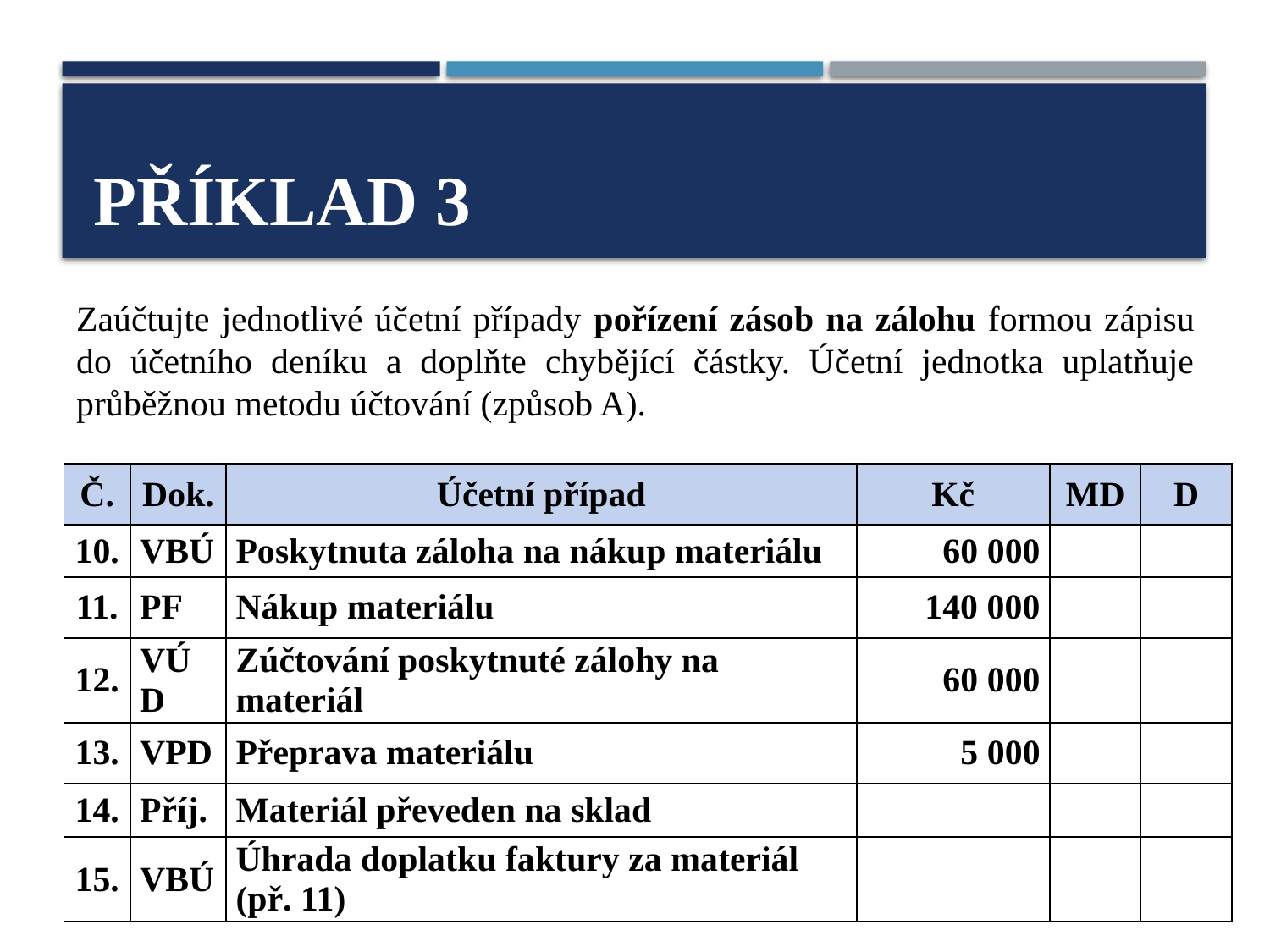

# Příklad 3
Zaúčtujte jednotlivé účetní případy pořízení zásob na zálohu formou zápisu do účetního deníku a doplňte chybějící částky. Účetní jednotka uplatňuje průběžnou metodu účtování (způsob A).
| Č. | Dok. | Účetní případ | Kč | MD | D |
| --- | --- | --- | --- | --- | --- |
| 10. | VBÚ | Poskytnuta záloha na nákup materiálu | 60 000 |  |  |
| 11. | PF | Nákup materiálu | 140 000 |  |  |
| 12. | VÚD | Zúčtování poskytnuté zálohy na materiál | 60 000 |  |  |
| 13. | VPD | Přeprava materiálu | 5 000 |  |  |
| 14. | Příj. | Materiál převeden na sklad |  |  |  |
| 15. | VBÚ | Úhrada doplatku faktury za materiál (př. 11) |  |  |  |